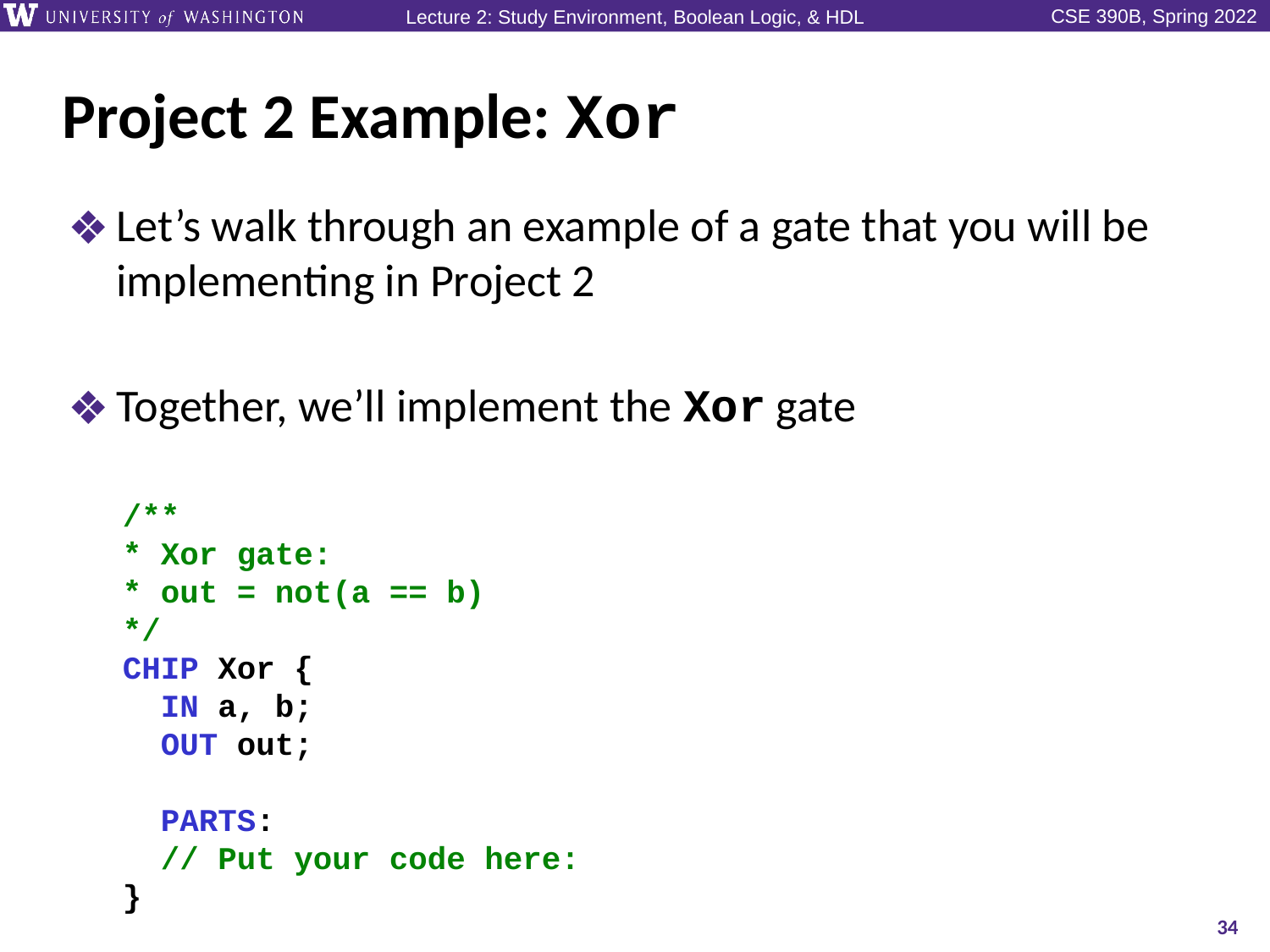

# Project 2 Example: Xor
Let’s walk through an example of a gate that you will be implementing in Project 2

Together, we’ll implement the Xor gate

/**
* Xor gate:
* out = not(a == b)
*/
CHIP Xor {
  IN a, b;
  OUT out;
  PARTS:
  // Put your code here:
}

34